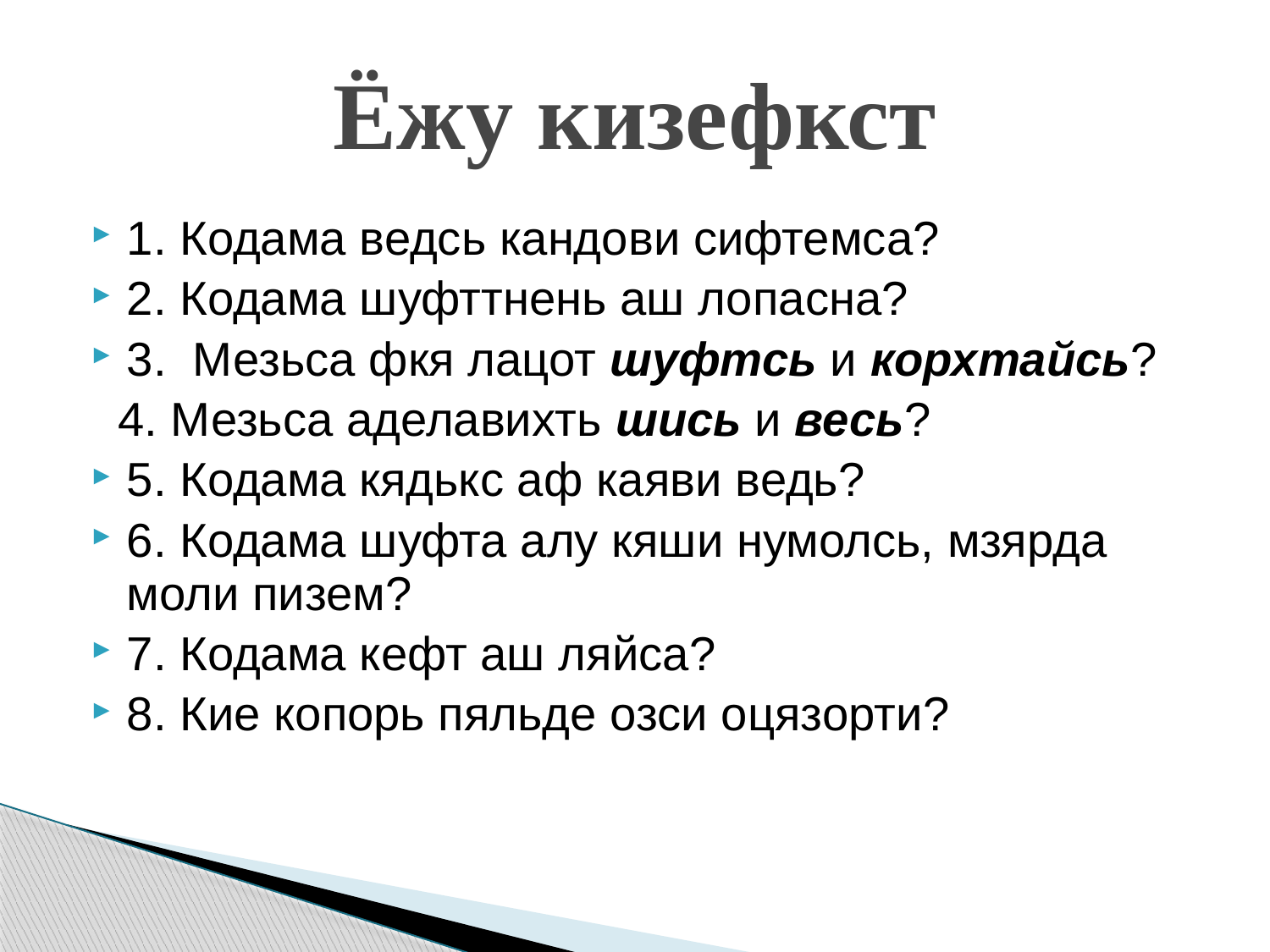

# Ёжу кизефкст
1. Кодама ведсь кандови сифтемса?
2. Кодама шуфттнень аш лопасна?
3.  Мезьса фкя лацот шуфтсь и корхтайсь?
  4. Мезьса аделавихть шись и весь?
5. Кодама кядькс аф каяви ведь?
6. Кодама шуфта алу кяши нумолсь, мзярда моли пизем?
7. Кодама кефт аш ляйса?
8. Кие копорь пяльде озси оцязорти?